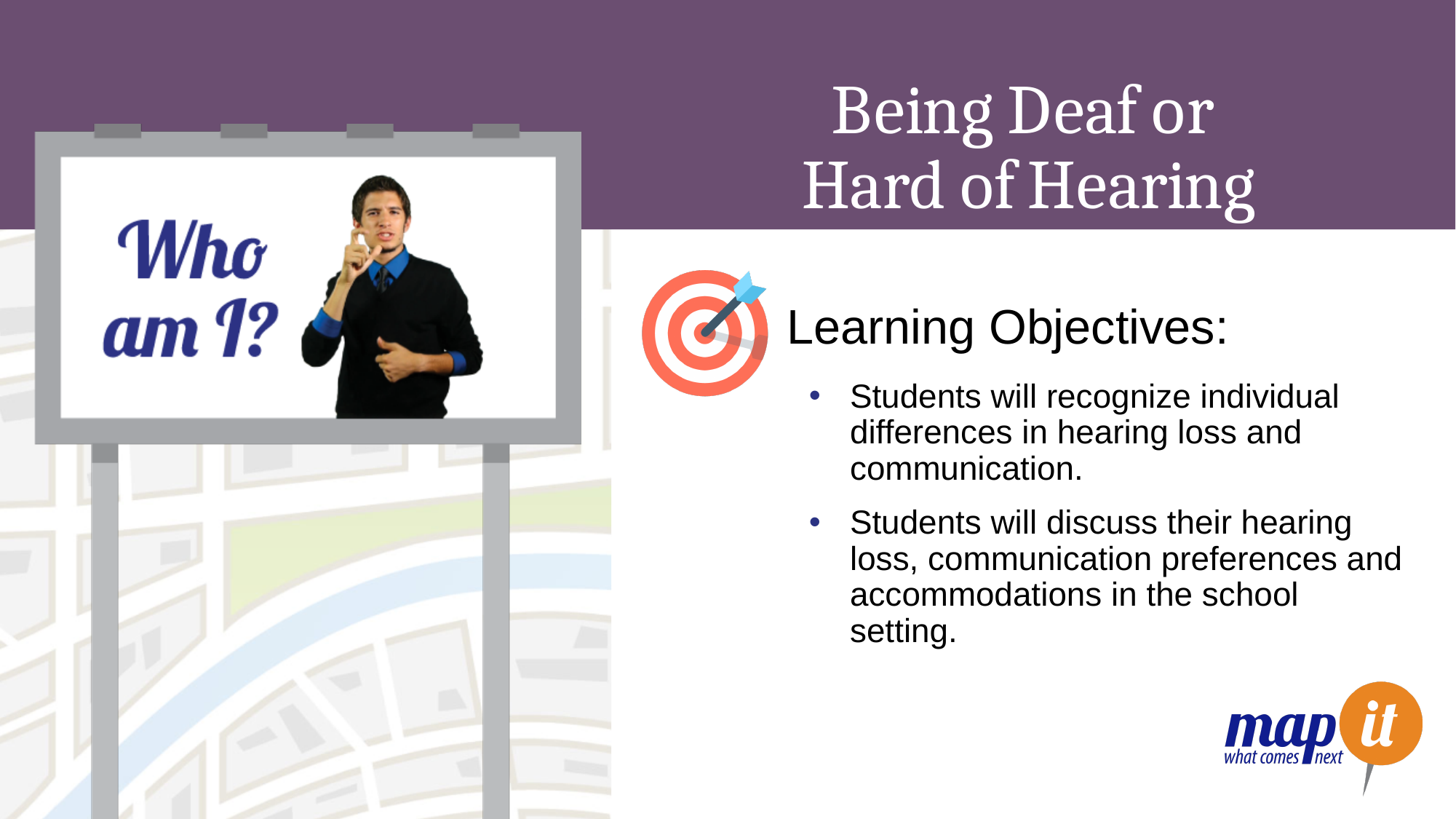

# Being Deaf or Hard of Hearing
Learning Objectives:
Students will recognize individual differences in hearing loss and communication.
Students will discuss their hearing loss, communication preferences and accommodations in the school setting.